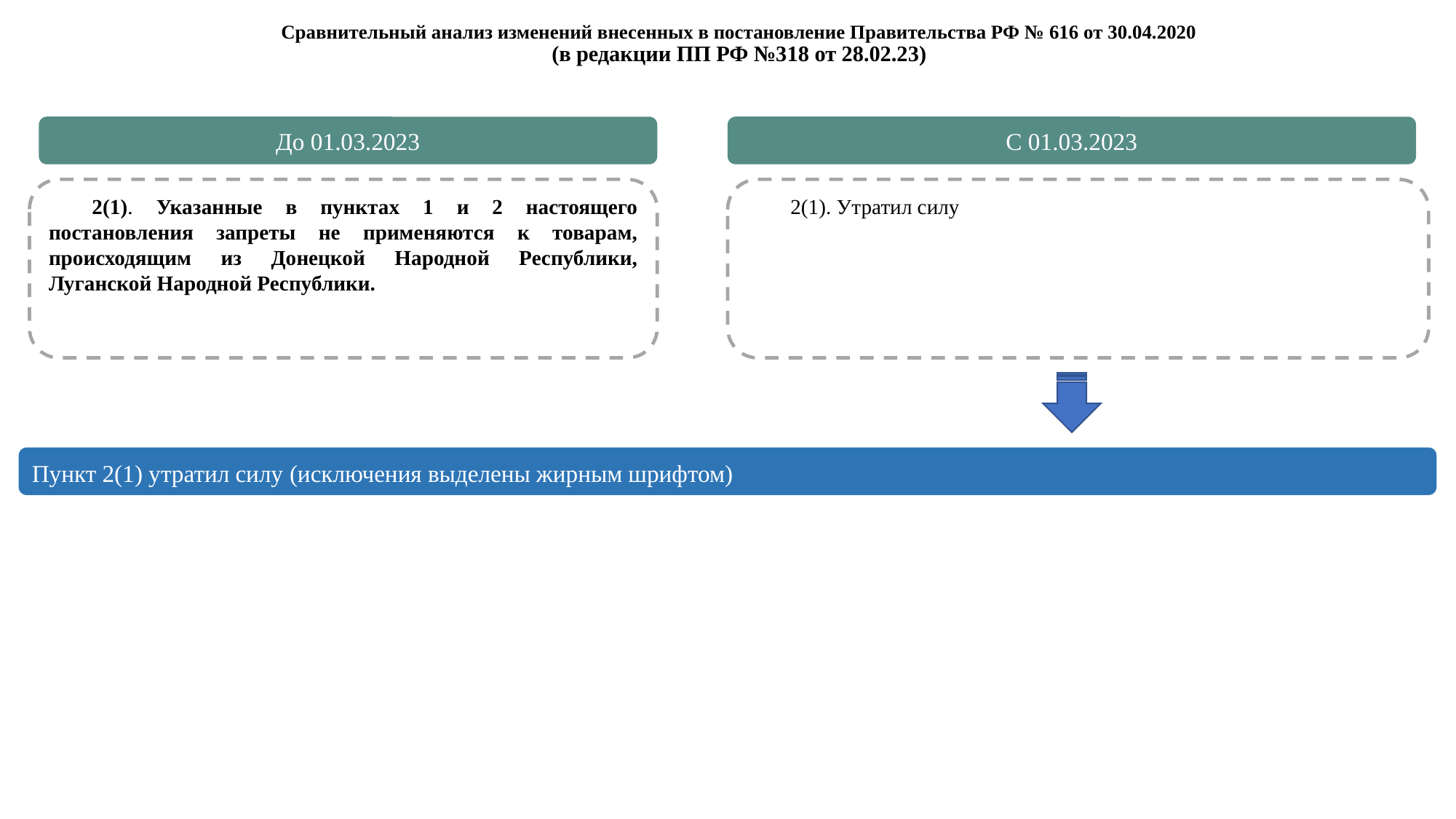

Сравнительный анализ изменений внесенных в постановление Правительства РФ № 616 от 30.04.2020
(в редакции ПП РФ №318 от 28.02.23)
С 01.03.2023
До 01.03.2023
2(1). Указанные в пунктах 1 и 2 настоящего постановления запреты не применяются к товарам, происходящим из Донецкой Народной Республики, Луганской Народной Республики.

2(1). Утратил силу

Пункт 2(1) утратил силу (исключения выделены жирным шрифтом)